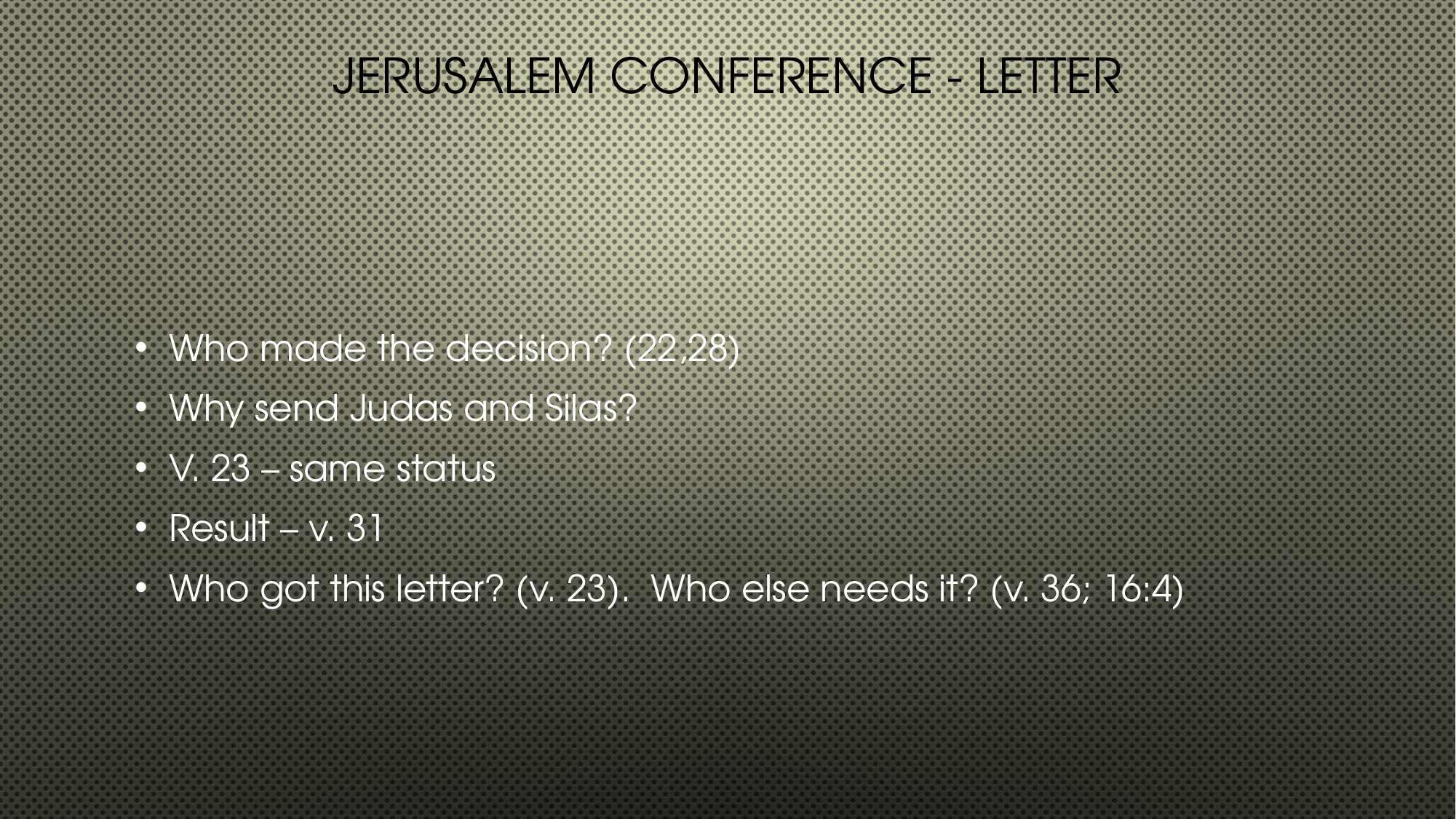

# JERUSALEM CONFERENCE - LETTER
Who made the decision? (22,28)
Why send Judas and Silas?
V. 23 – same status
Result – v. 31
Who got this letter? (v. 23).  Who else needs it? (v. 36; 16:4)